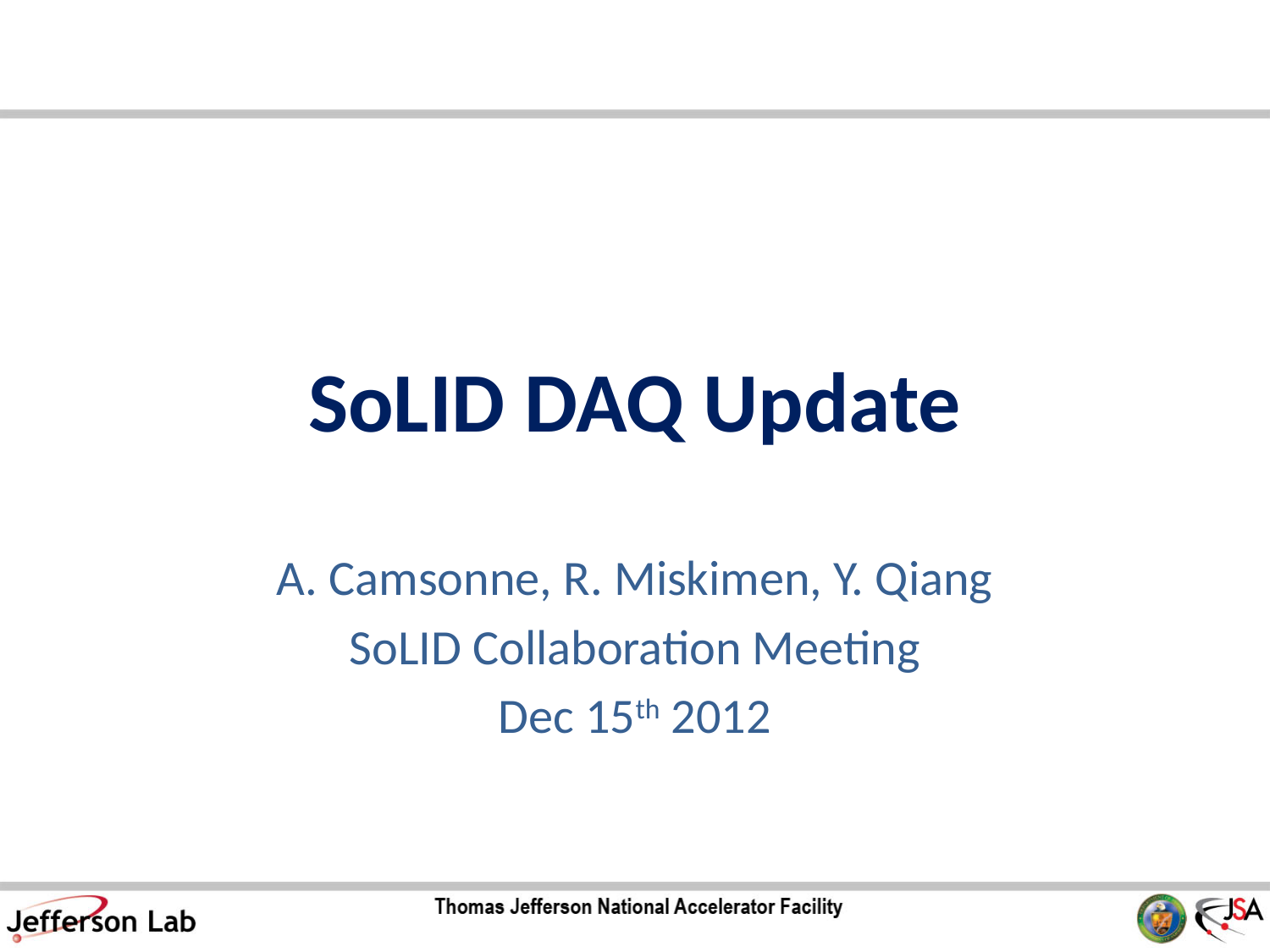

# SoLID DAQ Update
A. Camsonne, R. Miskimen, Y. Qiang
SoLID Collaboration Meeting
Dec 15th 2012